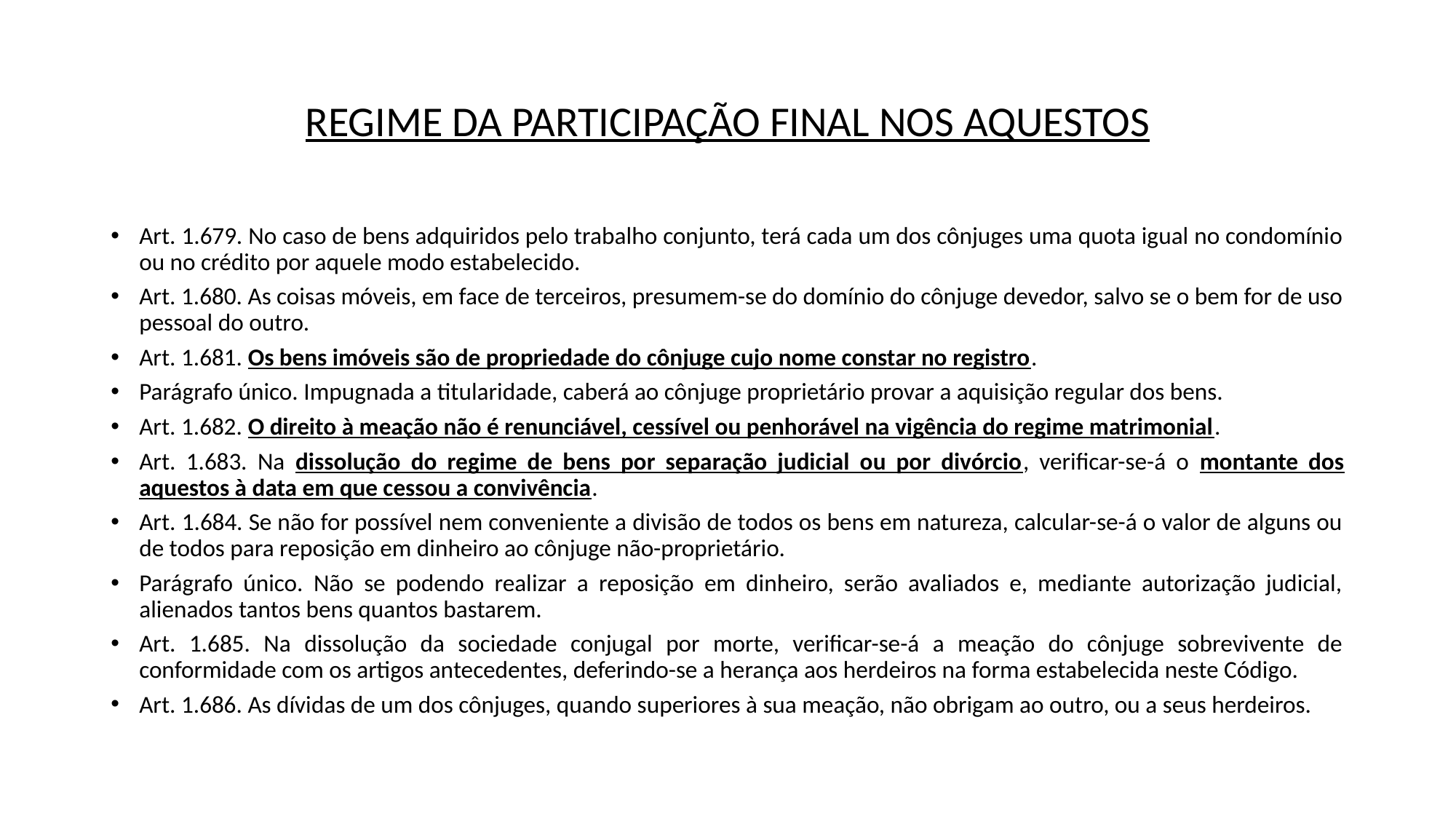

# REGIME DA PARTICIPAÇÃO FINAL NOS AQUESTOS
Art. 1.679. No caso de bens adquiridos pelo trabalho conjunto, terá cada um dos cônjuges uma quota igual no condomínio ou no crédito por aquele modo estabelecido.
Art. 1.680. As coisas móveis, em face de terceiros, presumem-se do domínio do cônjuge devedor, salvo se o bem for de uso pessoal do outro.
Art. 1.681. Os bens imóveis são de propriedade do cônjuge cujo nome constar no registro.
Parágrafo único. Impugnada a titularidade, caberá ao cônjuge proprietário provar a aquisição regular dos bens.
Art. 1.682. O direito à meação não é renunciável, cessível ou penhorável na vigência do regime matrimonial.
Art. 1.683. Na dissolução do regime de bens por separação judicial ou por divórcio, verificar-se-á o montante dos aquestos à data em que cessou a convivência.
Art. 1.684. Se não for possível nem conveniente a divisão de todos os bens em natureza, calcular-se-á o valor de alguns ou de todos para reposição em dinheiro ao cônjuge não-proprietário.
Parágrafo único. Não se podendo realizar a reposição em dinheiro, serão avaliados e, mediante autorização judicial, alienados tantos bens quantos bastarem.
Art. 1.685. Na dissolução da sociedade conjugal por morte, verificar-se-á a meação do cônjuge sobrevivente de conformidade com os artigos antecedentes, deferindo-se a herança aos herdeiros na forma estabelecida neste Código.
Art. 1.686. As dívidas de um dos cônjuges, quando superiores à sua meação, não obrigam ao outro, ou a seus herdeiros.